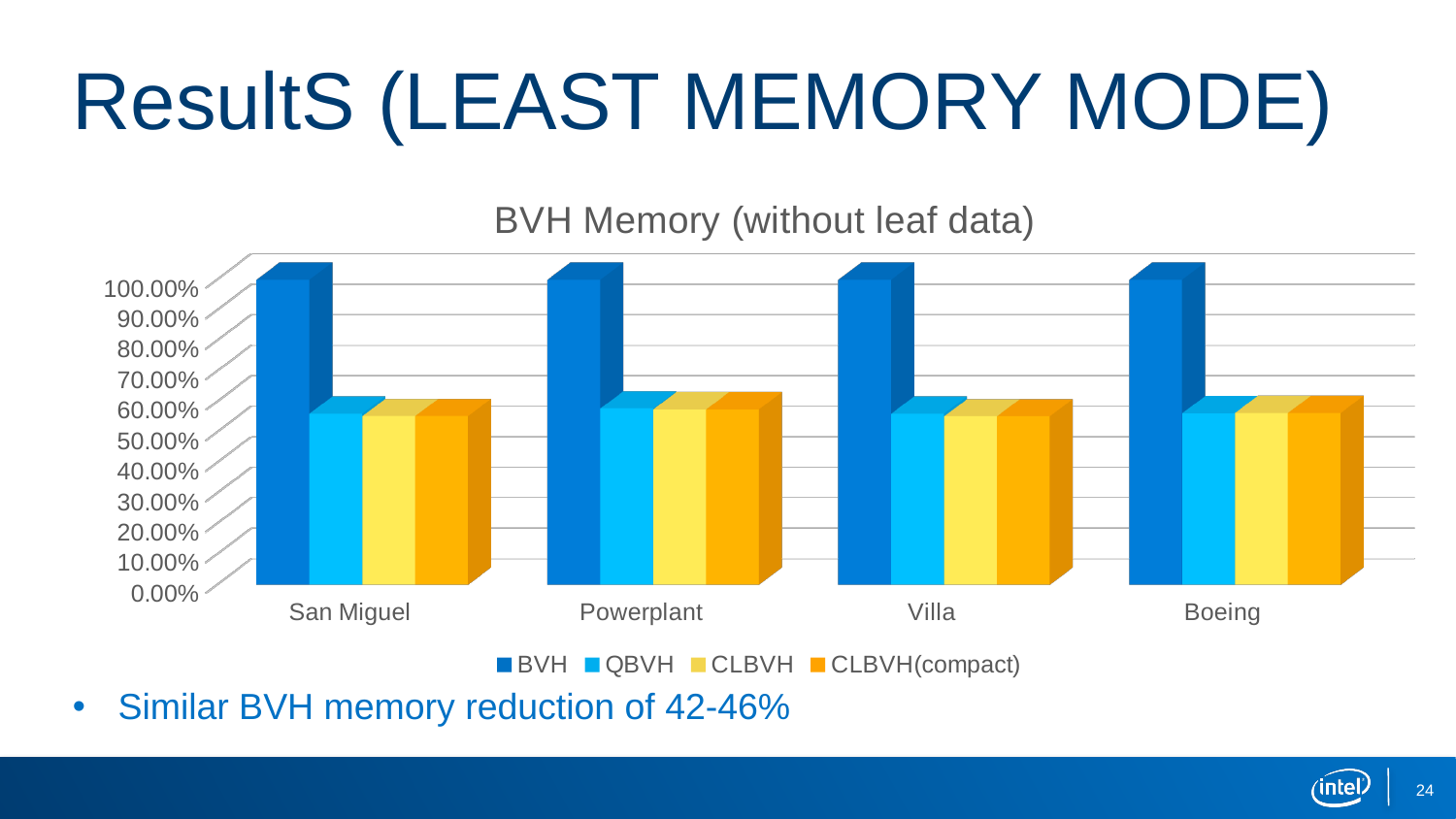

# ResultS (LEAST MEMORY MODE)

[unsupported chart]

Similar BVH memory reduction of 42-46%
24